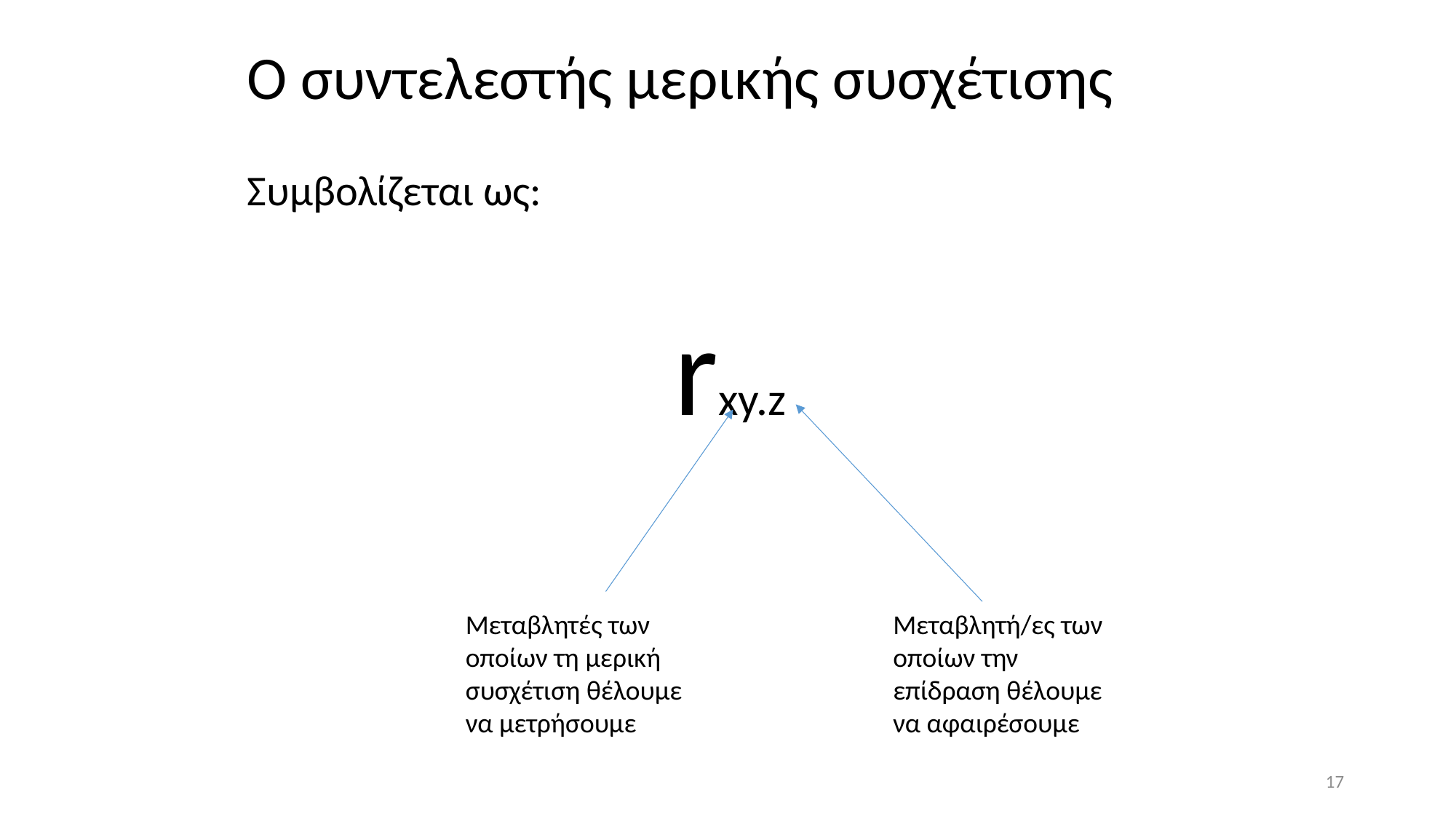

# Ο συντελεστής μερικής συσχέτισης
Συμβολίζεται ως:
rxy.z
Μεταβλητές των οποίων τη μερική συσχέτιση θέλουμε να μετρήσουμε
Μεταβλητή/ες των οποίων την επίδραση θέλουμε να αφαιρέσουμε
17